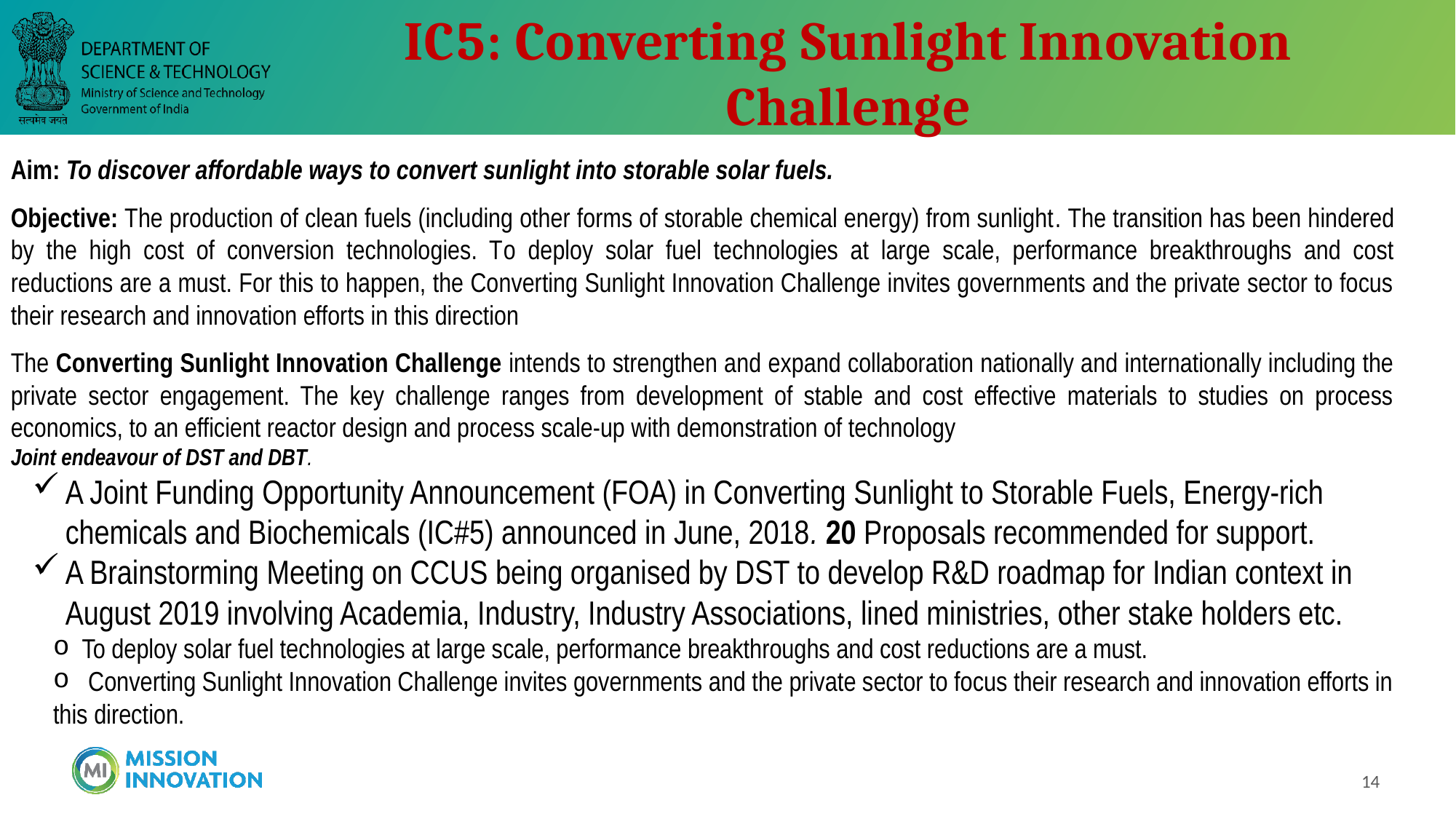

IC5: Converting Sunlight Innovation Challenge
Aim: To discover affordable ways to convert sunlight into storable solar fuels.

Objective: The production of clean fuels (including other forms of storable chemical energy) from sunlight. The transition has been hindered by the high cost of conversion technologies. To deploy solar fuel technologies at large scale, performance breakthroughs and cost reductions are a must. For this to happen, the Converting Sunlight Innovation Challenge invites governments and the private sector to focus their research and innovation efforts in this direction

The Converting Sunlight Innovation Challenge intends to strengthen and expand collaboration nationally and internationally including the private sector engagement. The key challenge ranges from development of stable and cost effective materials to studies on process economics, to an efficient reactor design and process scale-up with demonstration of technology
Joint endeavour of DST and DBT.
A Joint Funding Opportunity Announcement (FOA) in Converting Sunlight to Storable Fuels, Energy-rich chemicals and Biochemicals (IC#5) announced in June, 2018. 20 Proposals recommended for support.
A Brainstorming Meeting on CCUS being organised by DST to develop R&D roadmap for Indian context in August 2019 involving Academia, Industry, Industry Associations, lined ministries, other stake holders etc.
  To deploy solar fuel technologies at large scale, performance breakthroughs and cost reductions are a must.
   Converting Sunlight Innovation Challenge invites governments and the private sector to focus their research and innovation efforts in this direction.